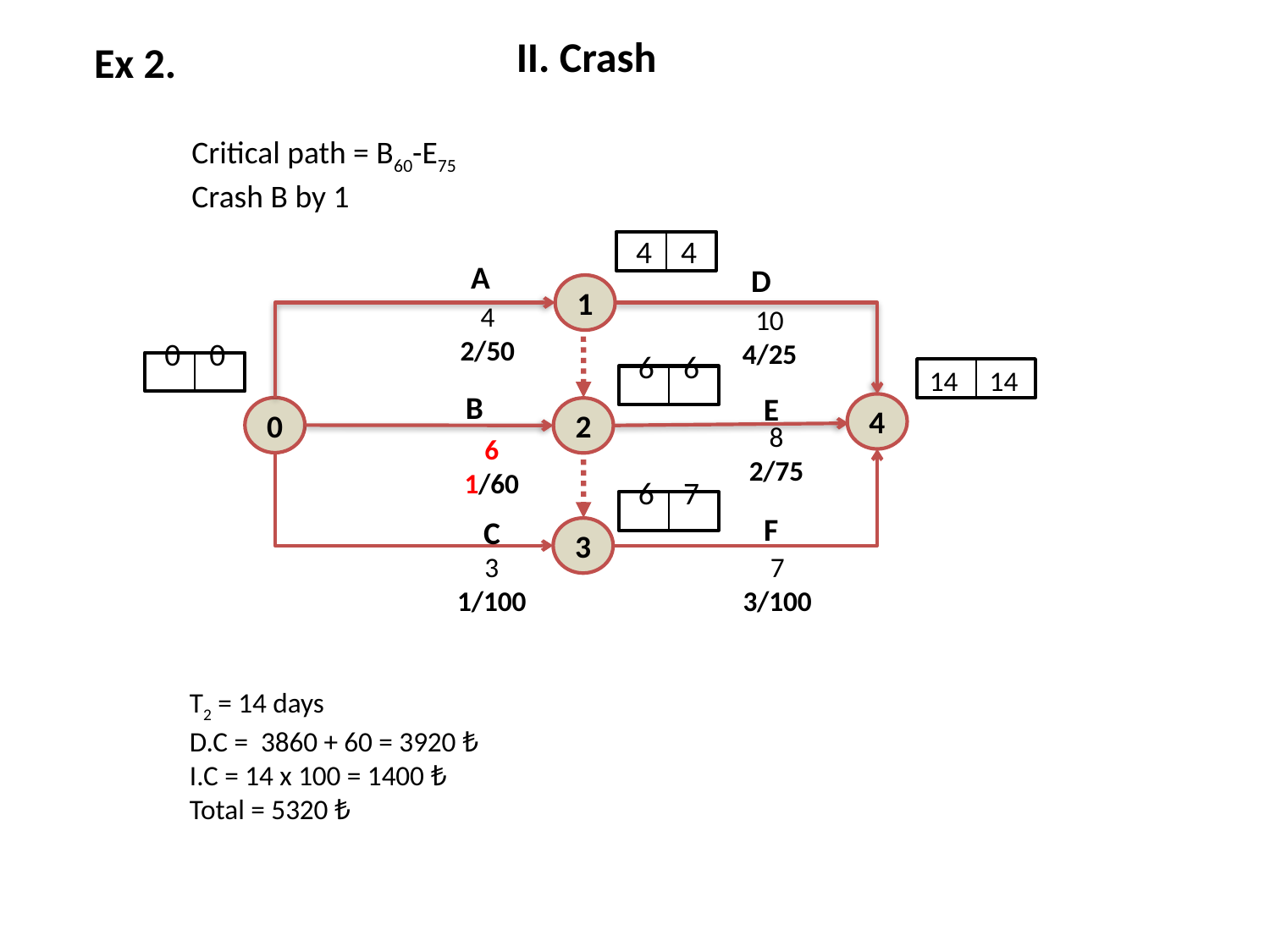

II. Crash
Ex 2.
Critical path = B60-E75
Crash B by 1
 4    4
A
D
1
4
2/50
10
4/25

 0    0
14     14
 6    6
B
E
4
0
2
8
2/75
6
1/60

 6    7
F
C
3
7
3/100
3
1/100
T2 = 14 days
D.C =  3860 + 60 = 3920 ₺
I.C = 14 x 100 = 1400 ₺
Total = 5320 ₺